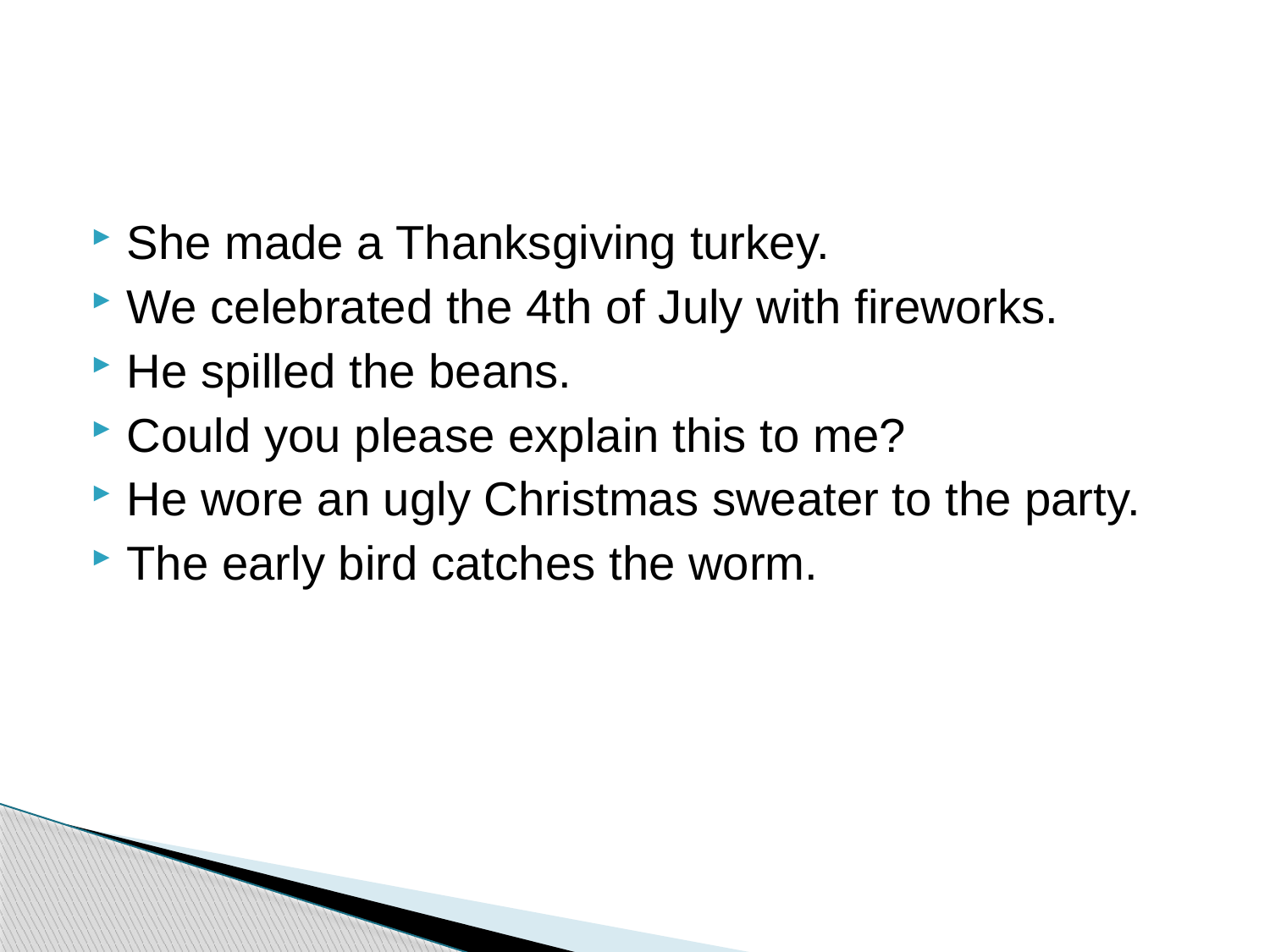

#
She made a Thanksgiving turkey.
We celebrated the 4th of July with fireworks.
He spilled the beans.
Could you please explain this to me?
He wore an ugly Christmas sweater to the party.
The early bird catches the worm.